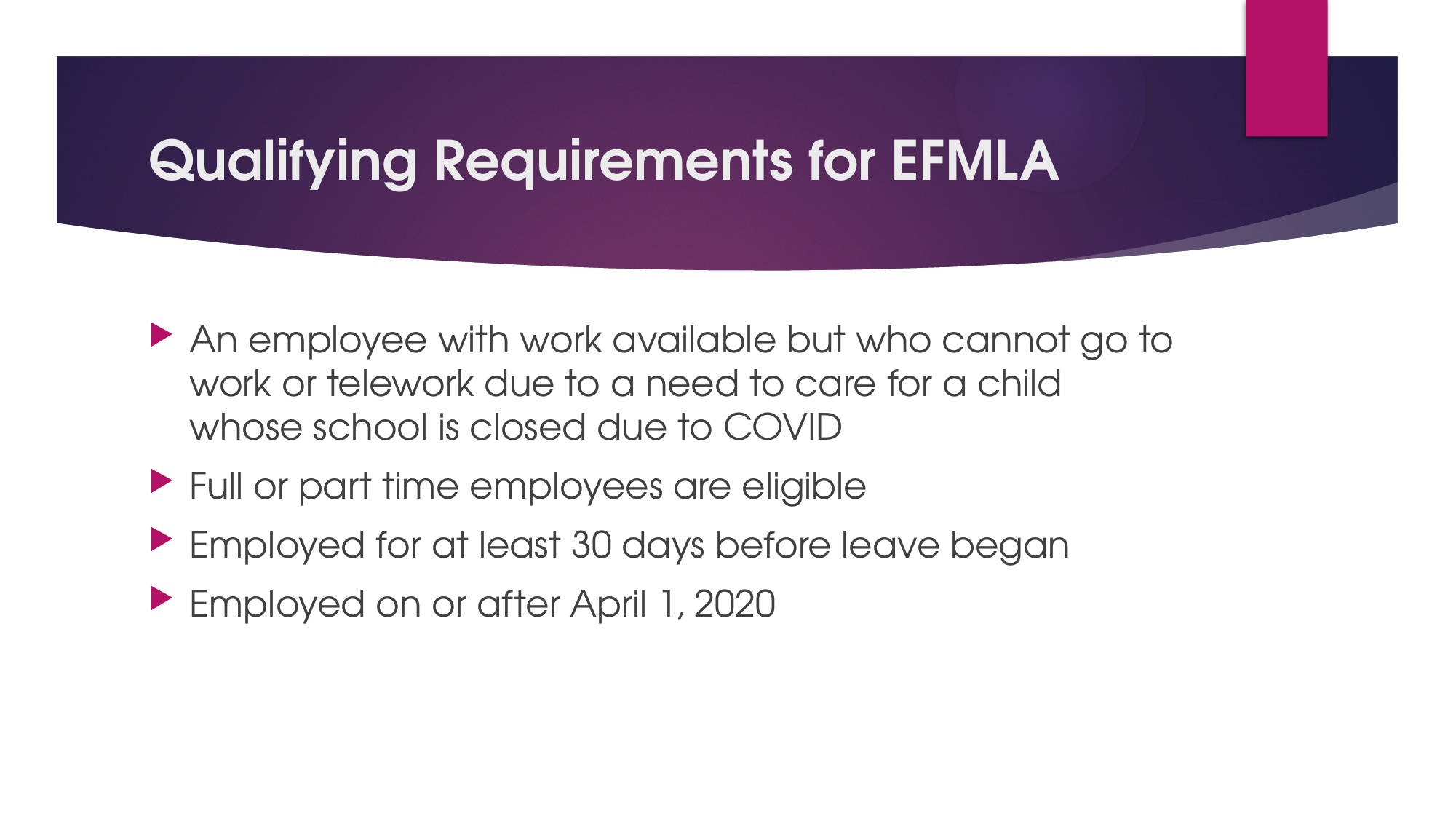

# Qualifying Requirements for EFMLA
An employee with work available but who cannot go to work or telework due to a need to care for a child whose school is closed due to COVID
Full or part time employees are eligible
Employed for at least 30 days before leave began
Employed on or after April 1, 2020